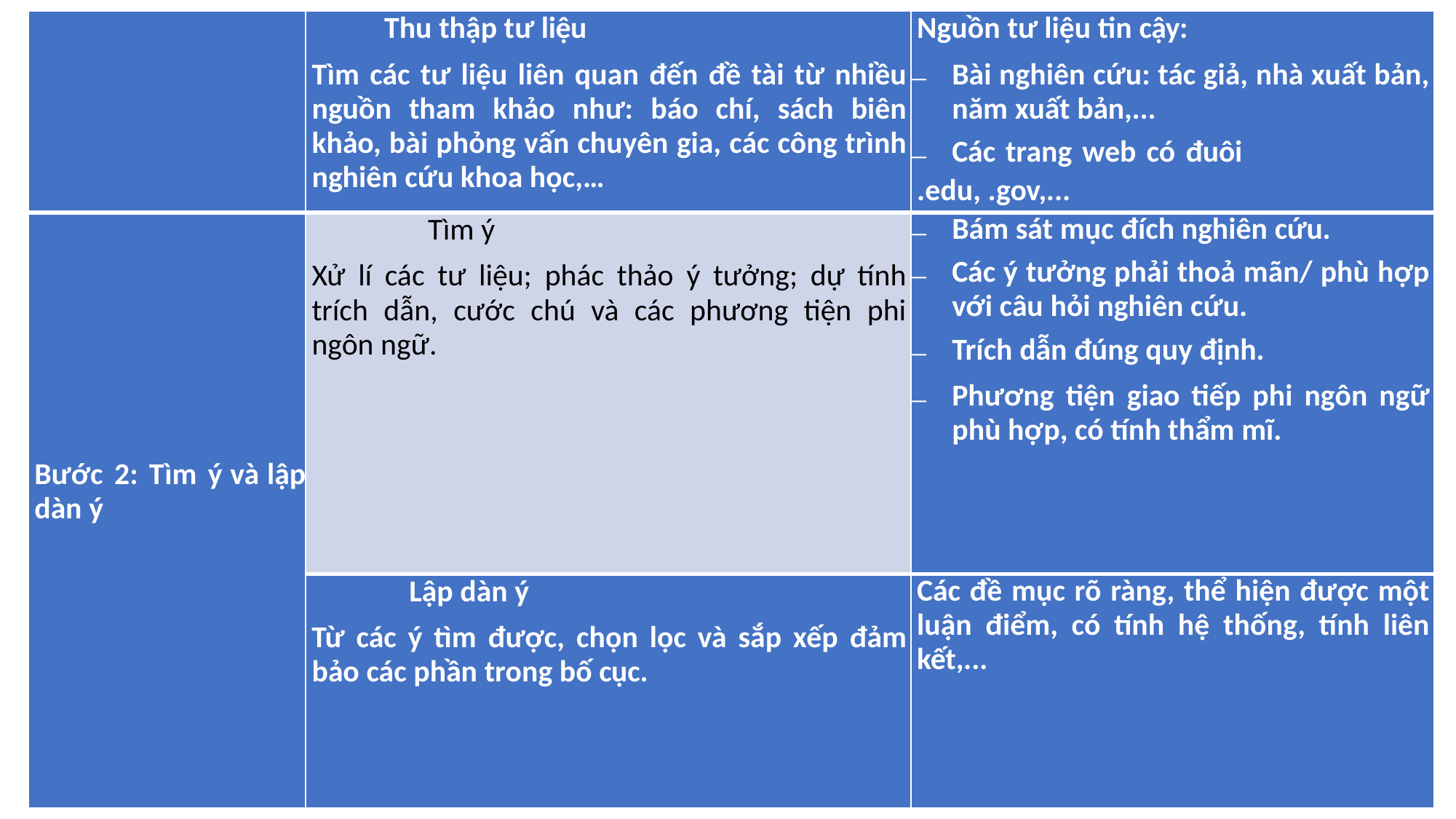

|  | Thu thập tư liệu Tìm các tư liệu liên quan đến đề tài từ nhiều nguồn tham khảo như: báo chí, sách biên khảo, bài phỏng vấn chuyên gia, các công trình nghiên cứu khoa học,… | Nguồn tư liệu tin cậy: Bài nghiên cứu: tác giả, nhà xuất bản, năm xuất bản,... Các trang web có đuôi .edu, .gov,... |
| --- | --- | --- |
| Bước 2: Tìm ý và lập dàn ý | Tìm ý Xử lí các tư liệu; phác thảo ý tưởng; dự tính trích dẫn, cước chú và các phương tiện phi ngôn ngữ. | Bám sát mục đích nghiên cứu. Các ý tưởng phải thoả mãn/ phù hợp với câu hỏi nghiên cứu. Trích dẫn đúng quy định. Phương tiện giao tiếp phi ngôn ngữ phù hợp, có tính thẩm mĩ. |
|  | Lập dàn ý Từ các ý tìm được, chọn lọc và sắp xếp đảm bảo các phần trong bố cục. | Các đề mục rõ ràng, thể hiện được một luận điểm, có tính hệ thống, tính liên kết,... |
#